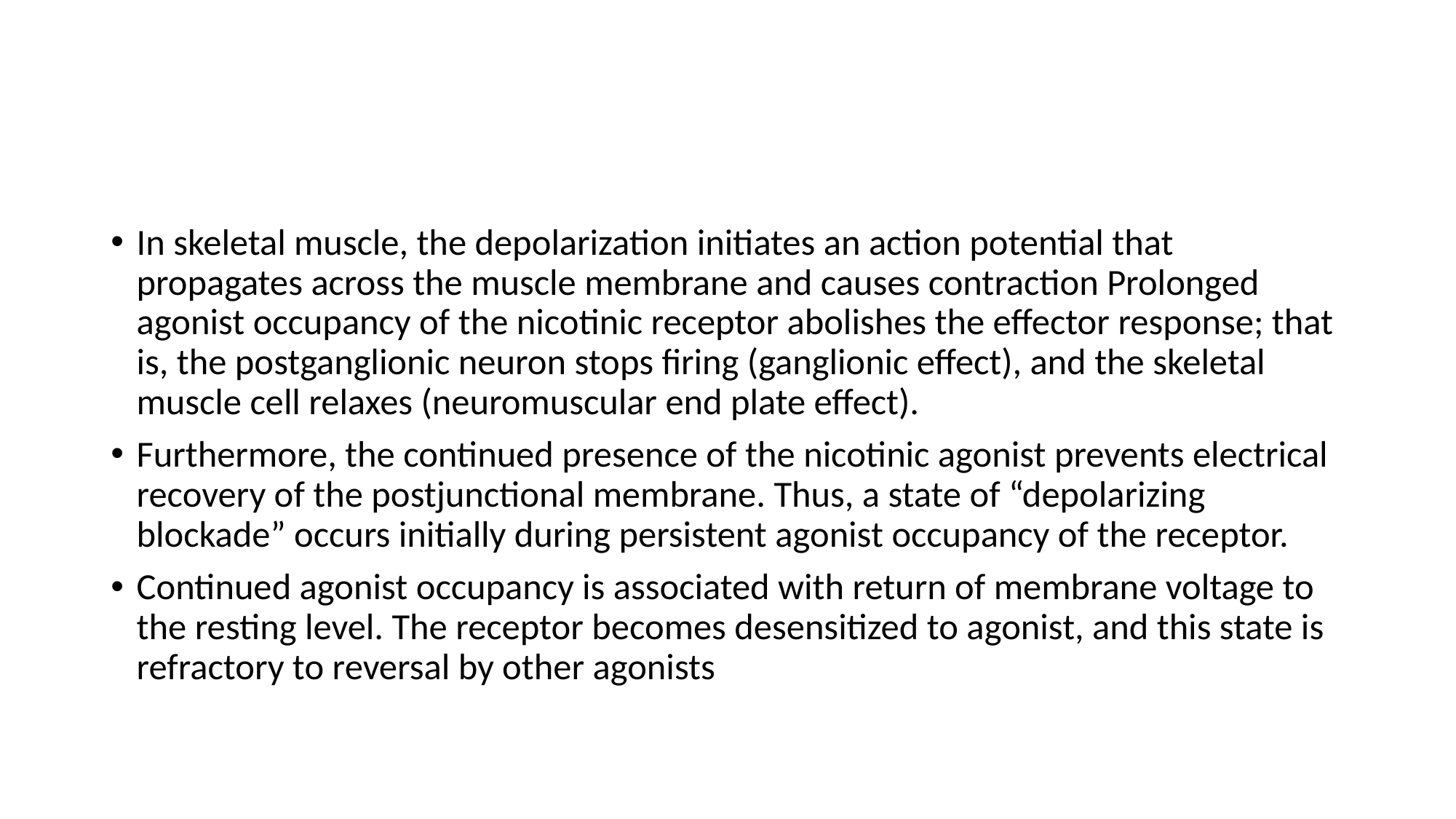

#
In skeletal muscle, the depolarization initiates an action potential that propagates across the muscle membrane and causes contraction Prolonged agonist occupancy of the nicotinic receptor abolishes the effector response; that is, the postganglionic neuron stops firing (ganglionic effect), and the skeletal muscle cell relaxes (neuromuscular end plate effect).
Furthermore, the continued presence of the nicotinic agonist prevents electrical recovery of the postjunctional membrane. Thus, a state of “depolarizing blockade” occurs initially during persistent agonist occupancy of the receptor.
Continued agonist occupancy is associated with return of membrane voltage to the resting level. The receptor becomes desensitized to agonist, and this state is refractory to reversal by other agonists